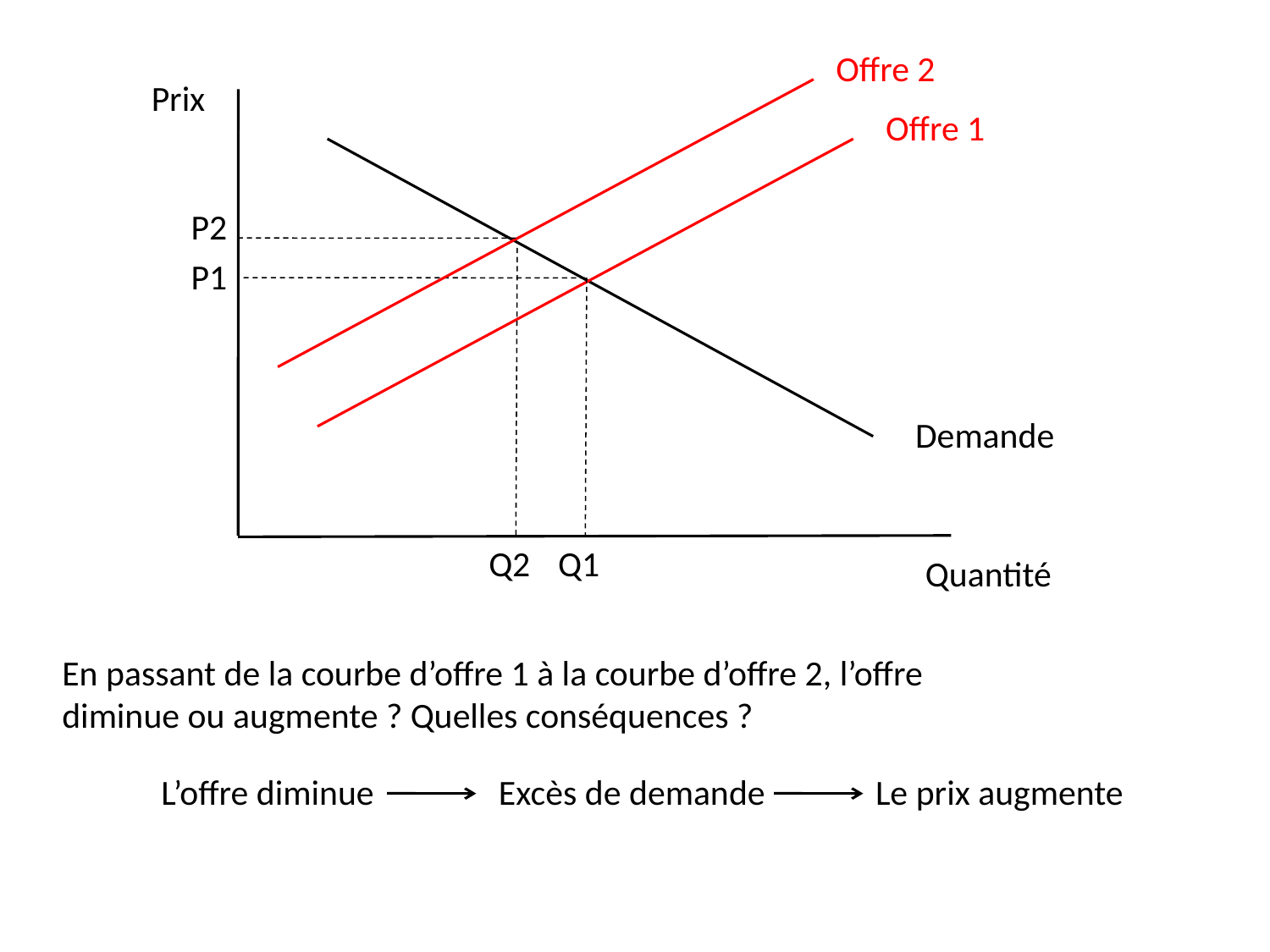

Offre 2
Prix
Offre 1
P2
P1
Demande
Q2
Q1
Quantité
En passant de la courbe d’offre 1 à la courbe d’offre 2, l’offre diminue ou augmente ? Quelles conséquences ?
L’offre diminue
Excès de demande
Le prix augmente